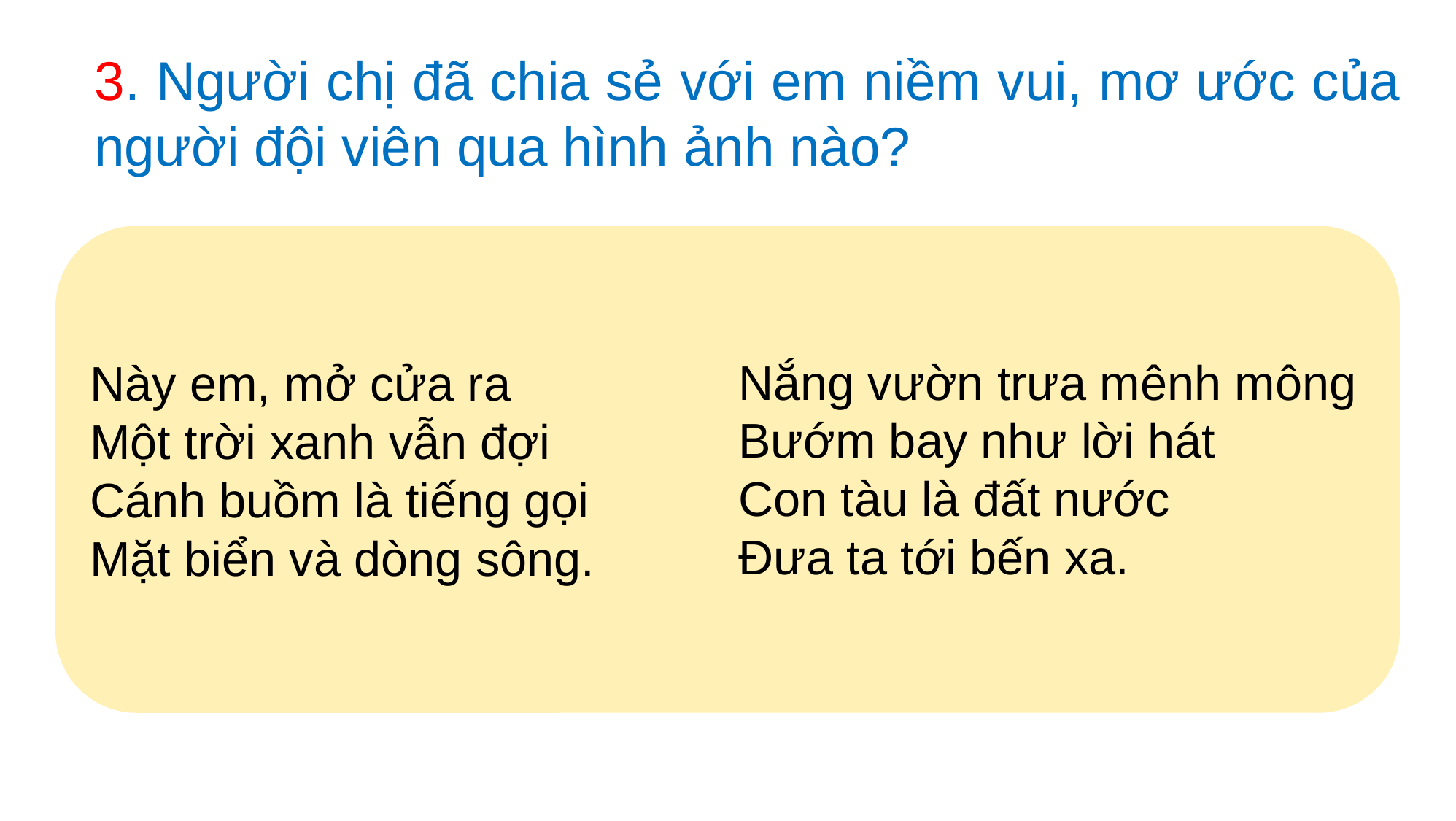

3. Người chị đã chia sẻ với em niềm vui, mơ ước của người đội viên qua hình ảnh nào?
Này em, mở cửa ra
Một trời xanh vẫn đợi
Cánh buồm là tiếng gọi
Mặt biển và dòng sông.
Nắng vườn trưa mênh mông
Bướm bay như lời hát
Con tàu là đất nước
Đưa ta tới bến xa.